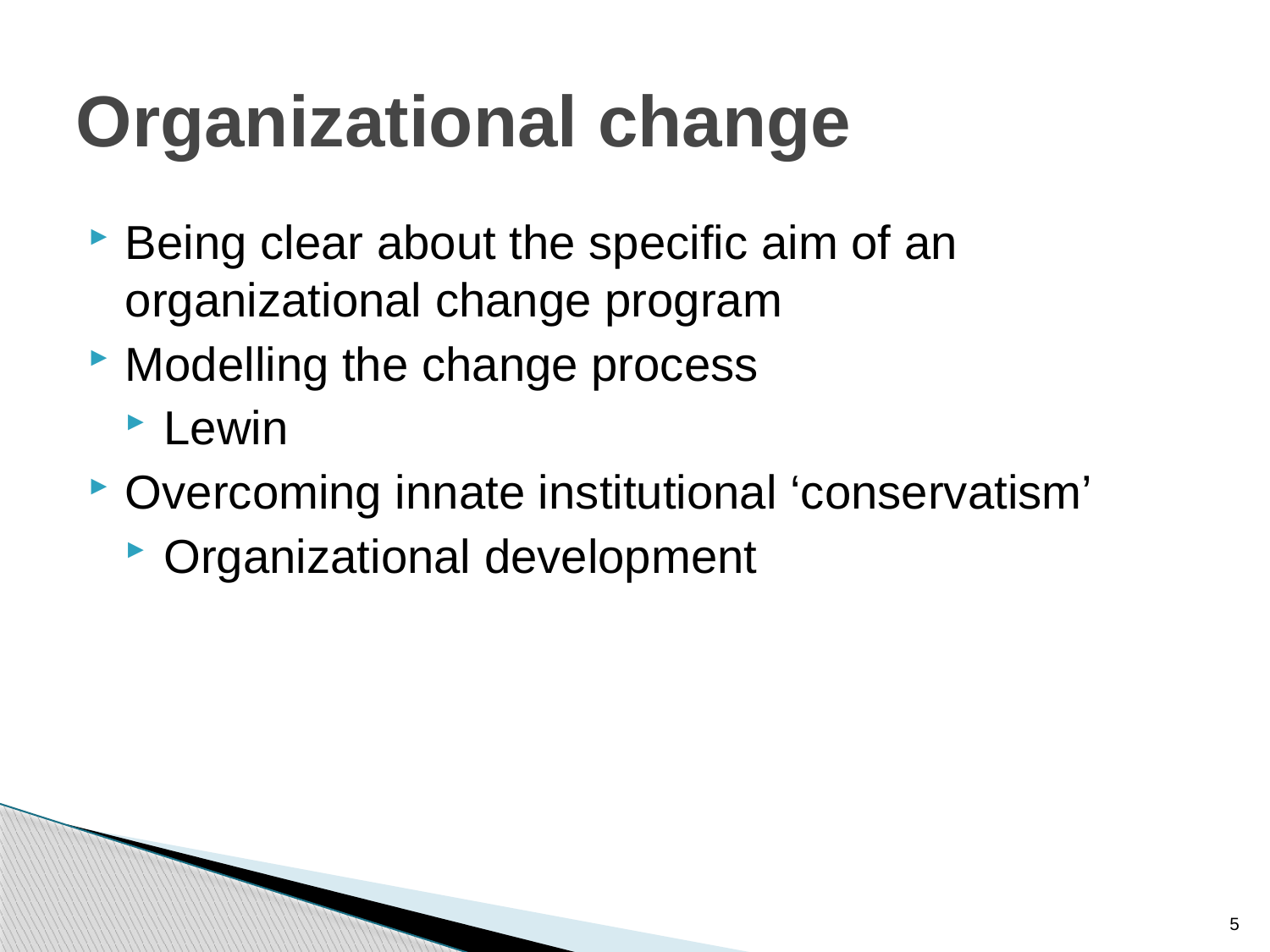

# Organizational change
Being clear about the specific aim of an organizational change program
Modelling the change process
Lewin
Overcoming innate institutional ‘conservatism’
Organizational development
5